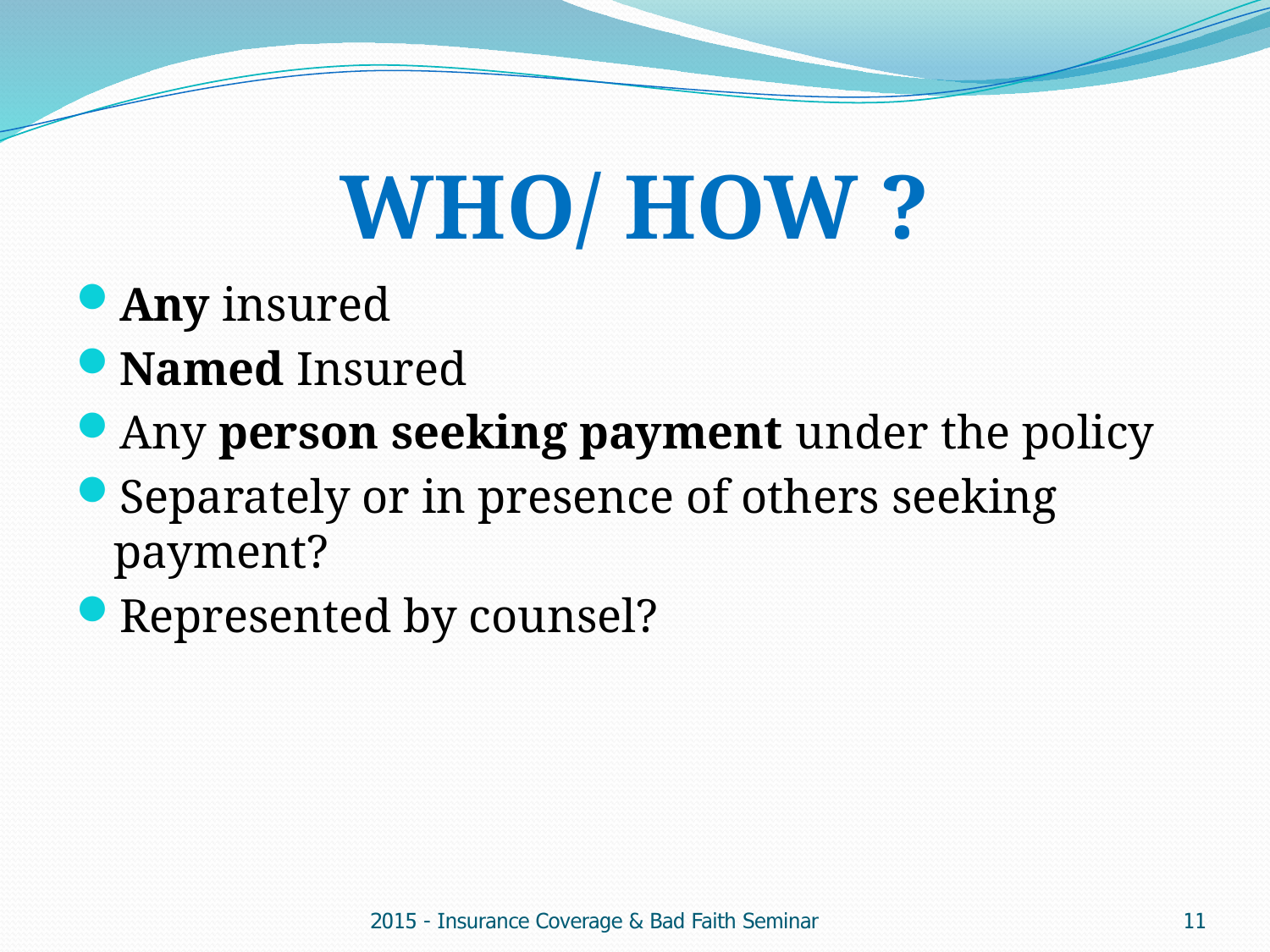

# WHO/ HOW ?
Any insured
Named Insured
Any person seeking payment under the policy
Separately or in presence of others seeking payment?
Represented by counsel?

2015 - Insurance Coverage & Bad Faith Seminar
11